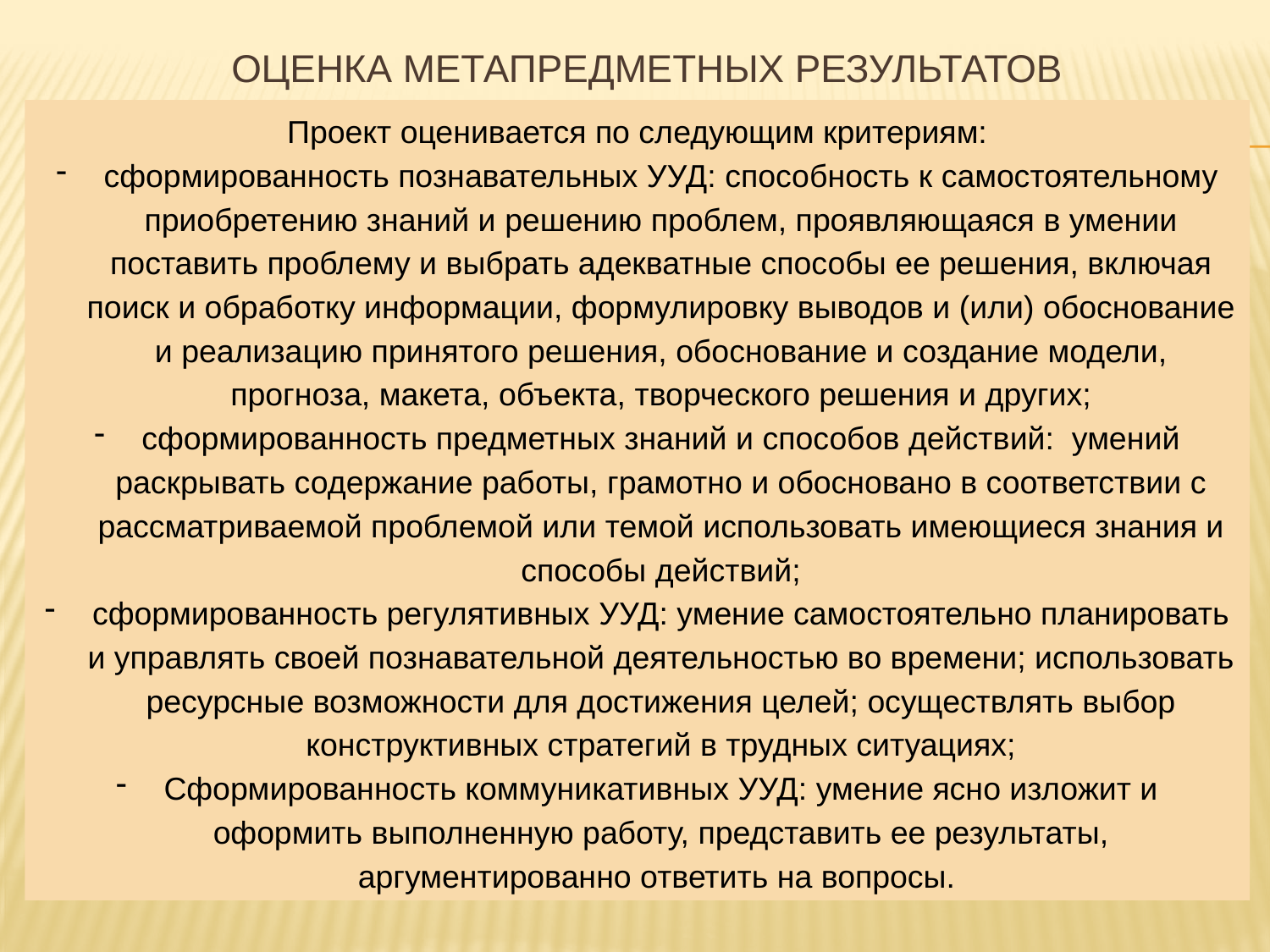

# Оценка метапредметных результатов
Проект оценивается по следующим критериям:
сформированность познавательных УУД: способность к самостоятельному приобретению знаний и решению проблем, проявляющаяся в умении поставить проблему и выбрать адекватные способы ее решения, включая поиск и обработку информации, формулировку выводов и (или) обоснование и реализацию принятого решения, обоснование и создание модели, прогноза, макета, объекта, творческого решения и других;
сформированность предметных знаний и способов действий:  умений раскрывать содержание работы, грамотно и обосновано в соответствии с рассматриваемой проблемой или темой использовать имеющиеся знания и способы действий;
сформированность регулятивных УУД: умение самостоятельно планировать и управлять своей познавательной деятельностью во времени; использовать ресурсные возможности для достижения целей; осуществлять выбор конструктивных стратегий в трудных ситуациях;
Сформированность коммуникативных УУД: умение ясно изложит и оформить выполненную работу, представить ее результаты, аргументированно ответить на вопросы.